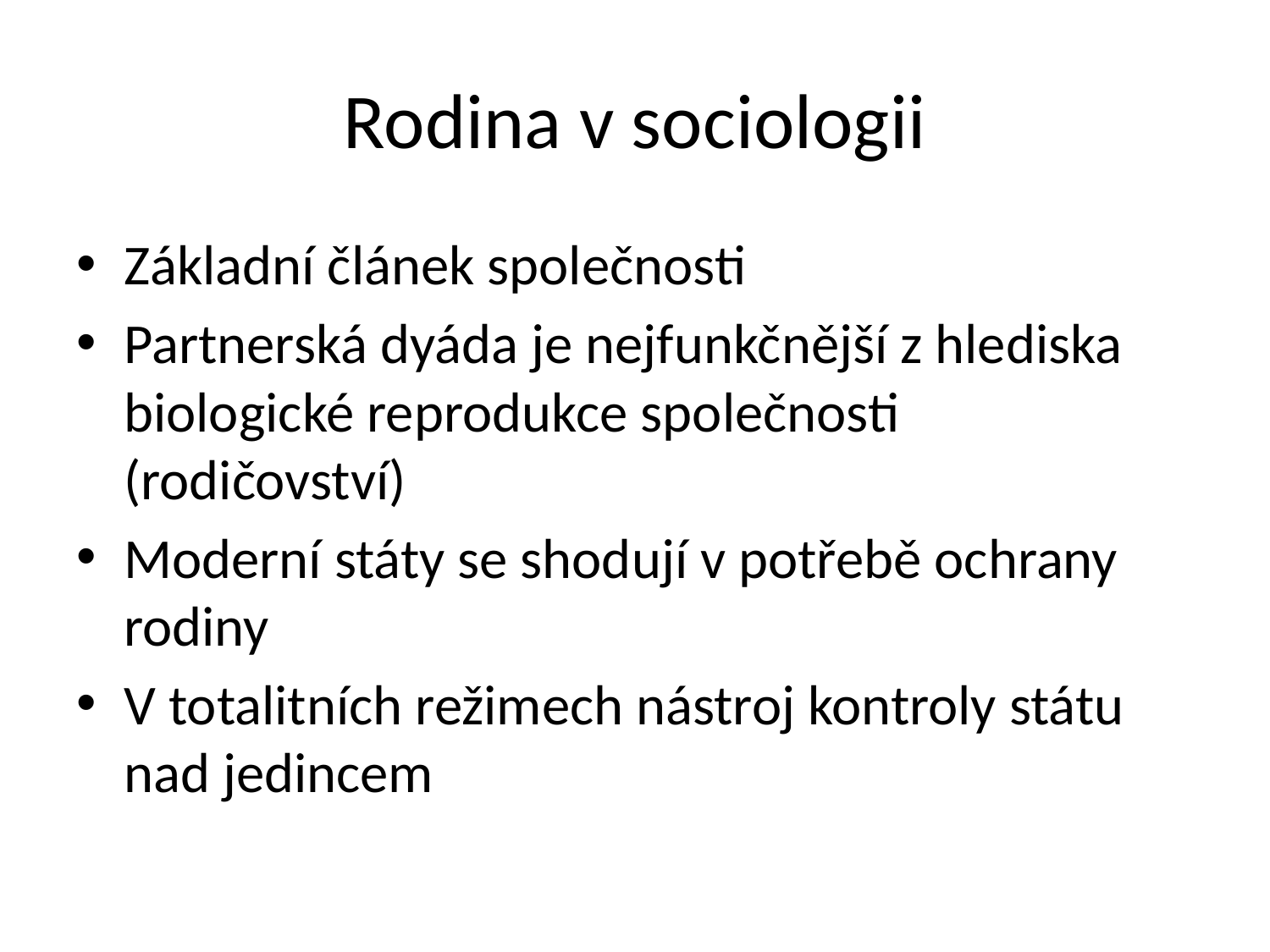

# Rodina v sociologii
Základní článek společnosti
Partnerská dyáda je nejfunkčnější z hlediska biologické reprodukce společnosti (rodičovství)
Moderní státy se shodují v potřebě ochrany rodiny
V totalitních režimech nástroj kontroly státu nad jedincem